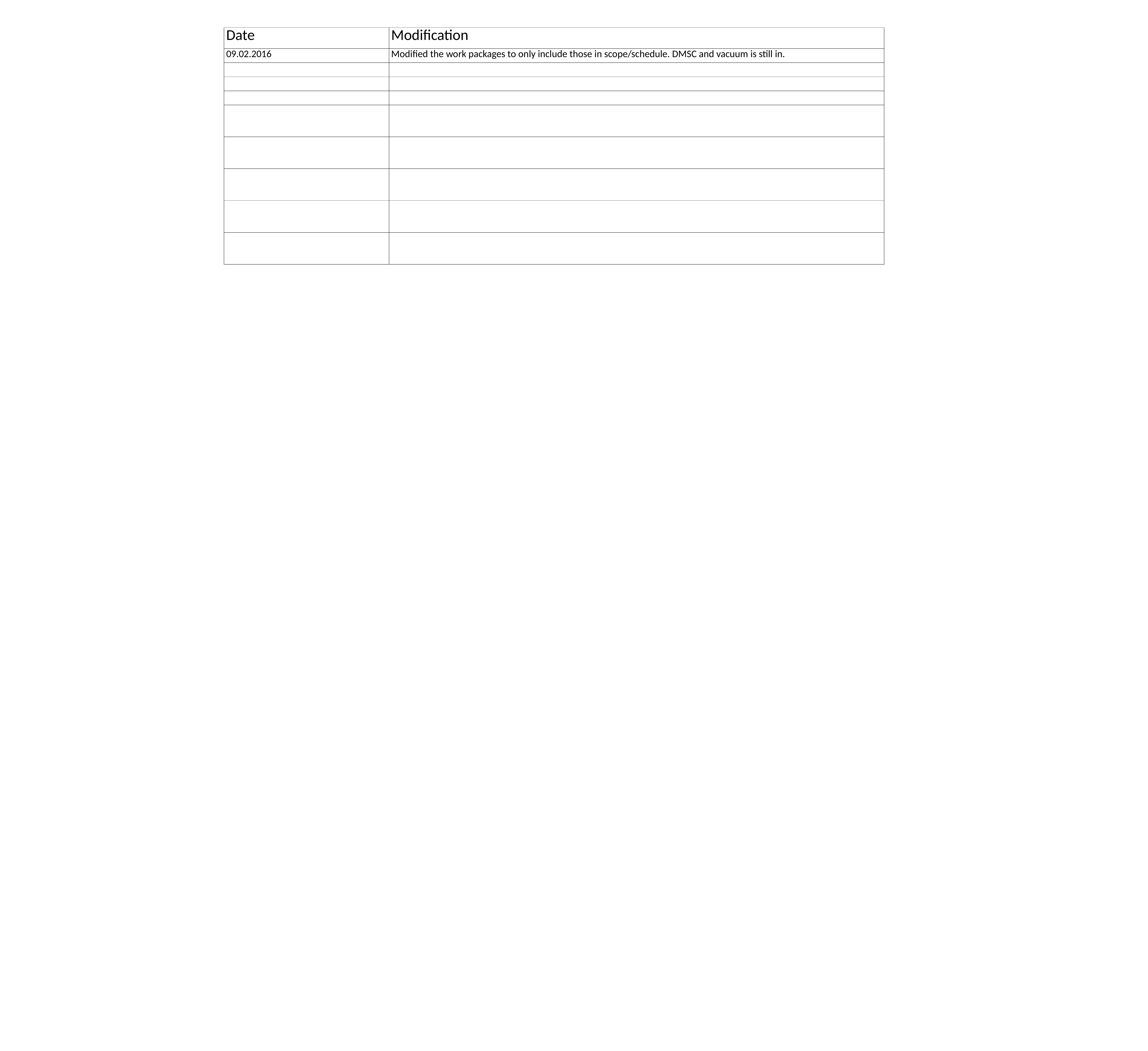

| Date | Modification |
| --- | --- |
| 09.02.2016 | Modified the work packages to only include those in scope/schedule. DMSC and vacuum is still in. |
|  |  |
|  |  |
|  |  |
|  |  |
|  |  |
|  |  |
|  |  |
|  |  |